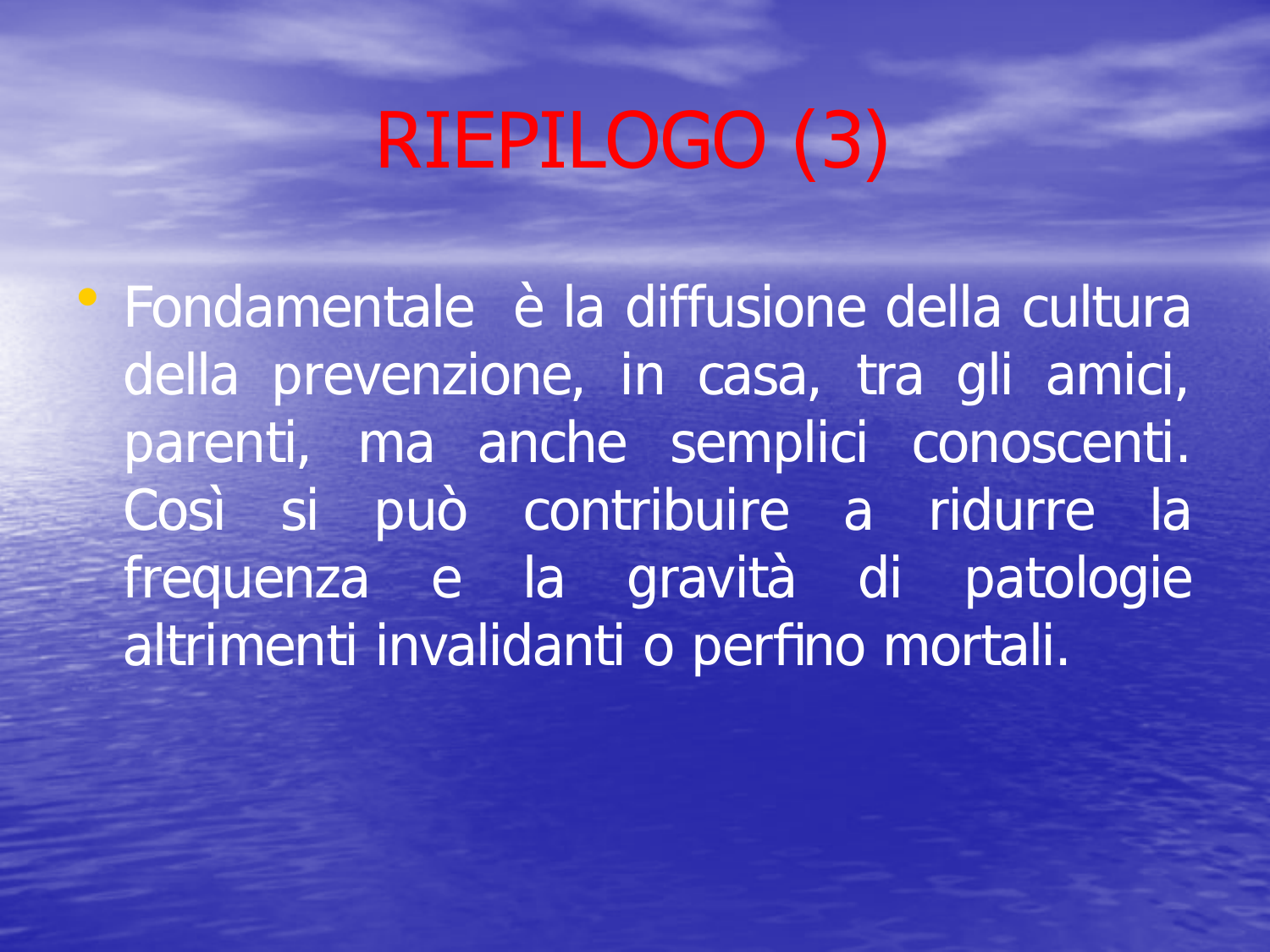

# RIEPILOGO (3)
Fondamentale  è la diffusione della cultura della prevenzione, in casa, tra gli amici, parenti, ma anche semplici conoscenti. Così si può contribuire a ridurre la frequenza e la gravità di patologie altrimenti invalidanti o perfino mortali.